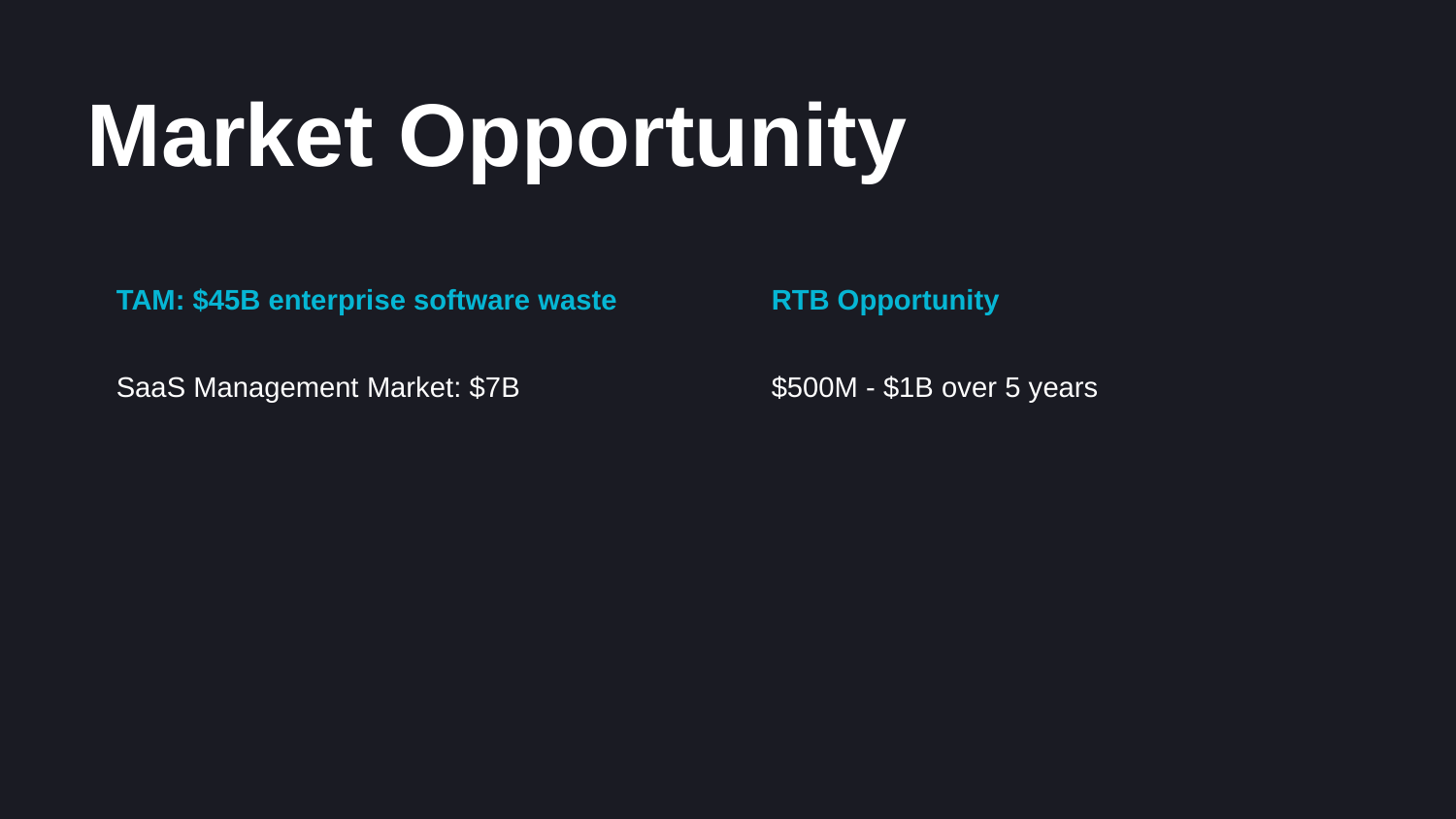

Market Opportunity
TAM: $45B enterprise software waste
RTB Opportunity
SaaS Management Market: $7B
$500M - $1B over 5 years